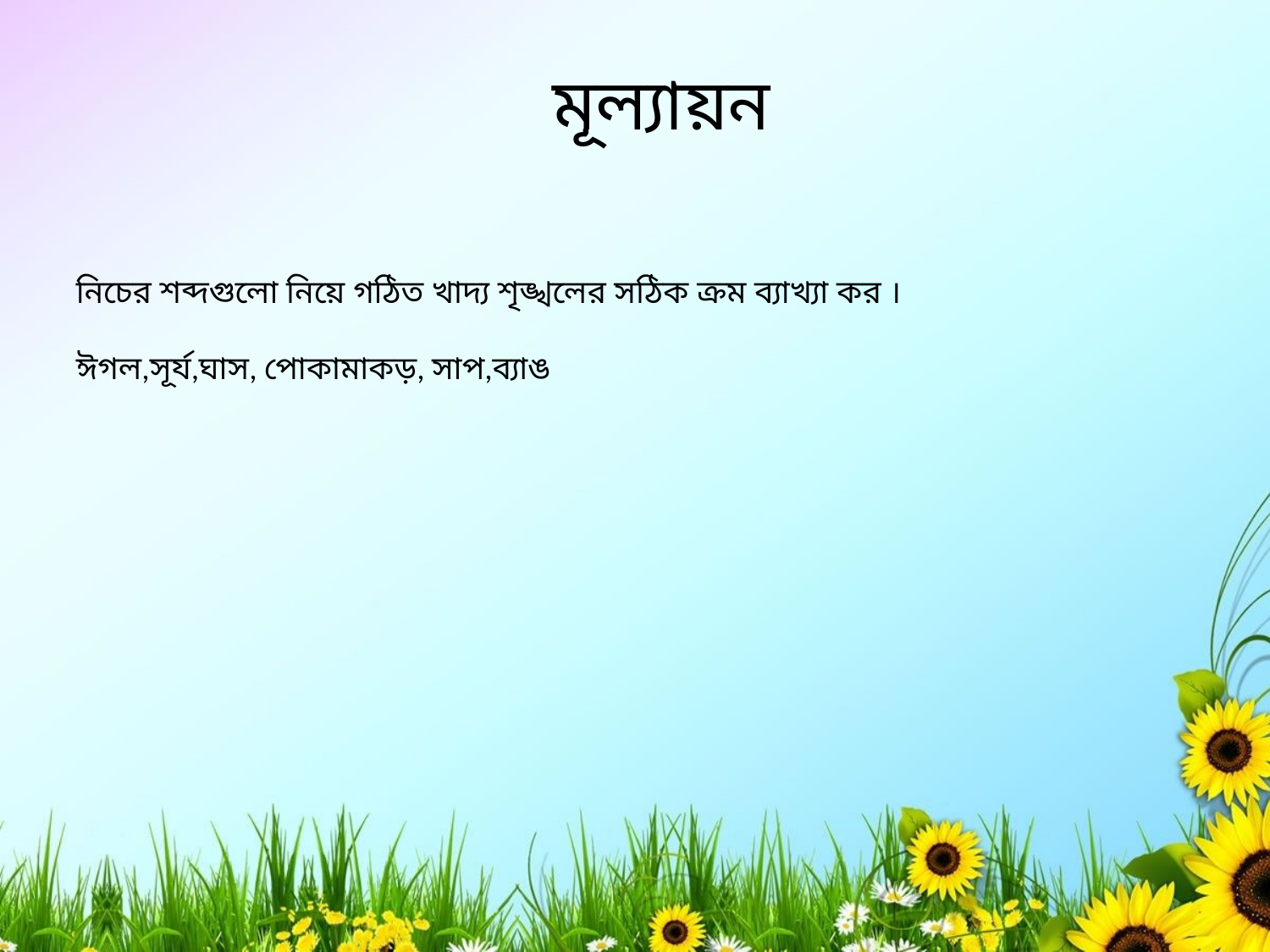

মূল্যায়ন
নিচের শব্দগুলো নিয়ে গঠিত খাদ্য শৃঙ্খলের সঠিক ক্রম ব্যাখ্যা কর ।

ঈগল,সূর্য,ঘাস, পোকামাকড়, সাপ,ব্যাঙ